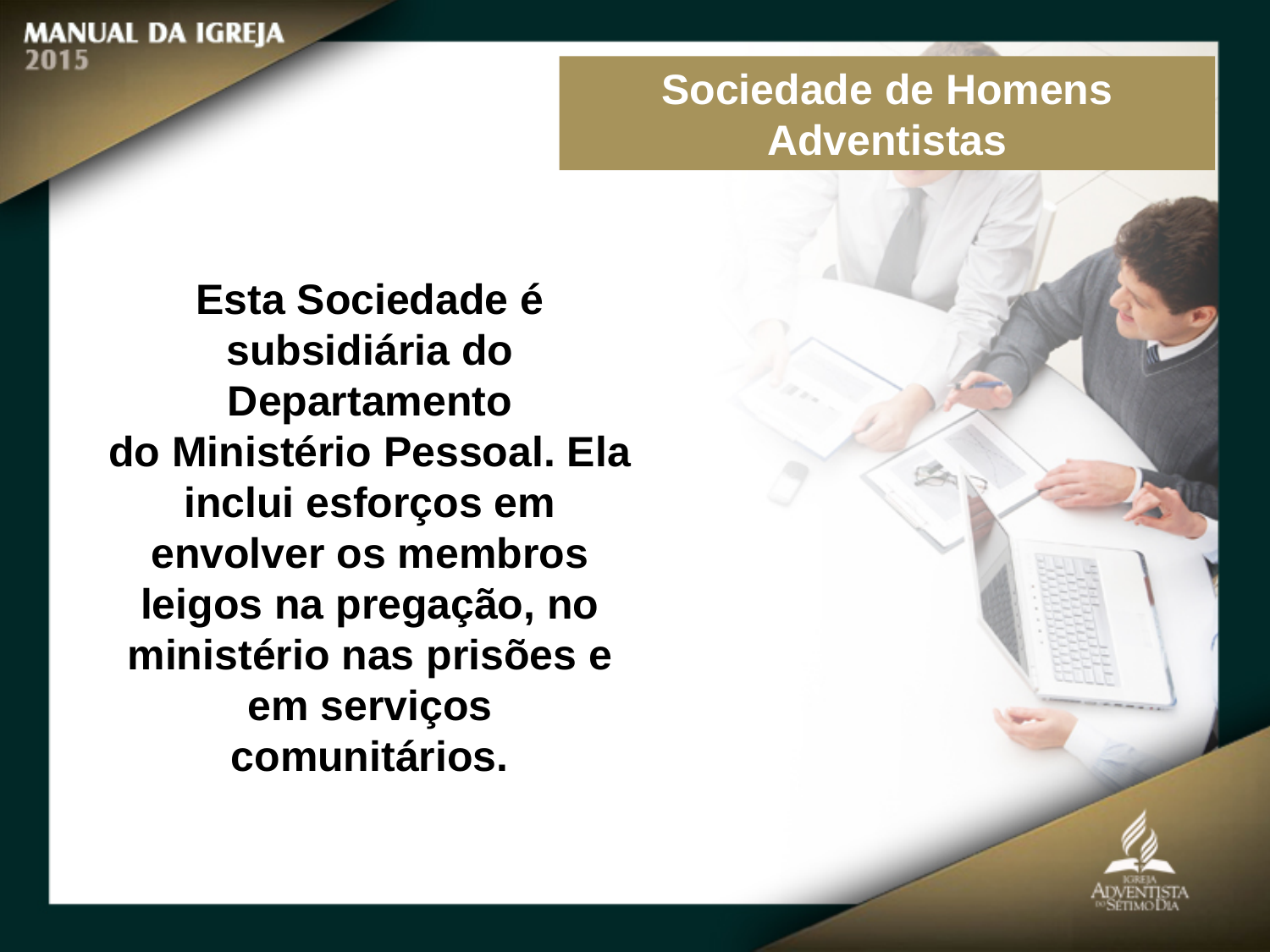

Sociedade de Homens Adventistas
Esta Sociedade é subsidiária do Departamento
do Ministério Pessoal. Ela inclui esforços em envolver os membros
leigos na pregação, no ministério nas prisões e em serviços comunitários.